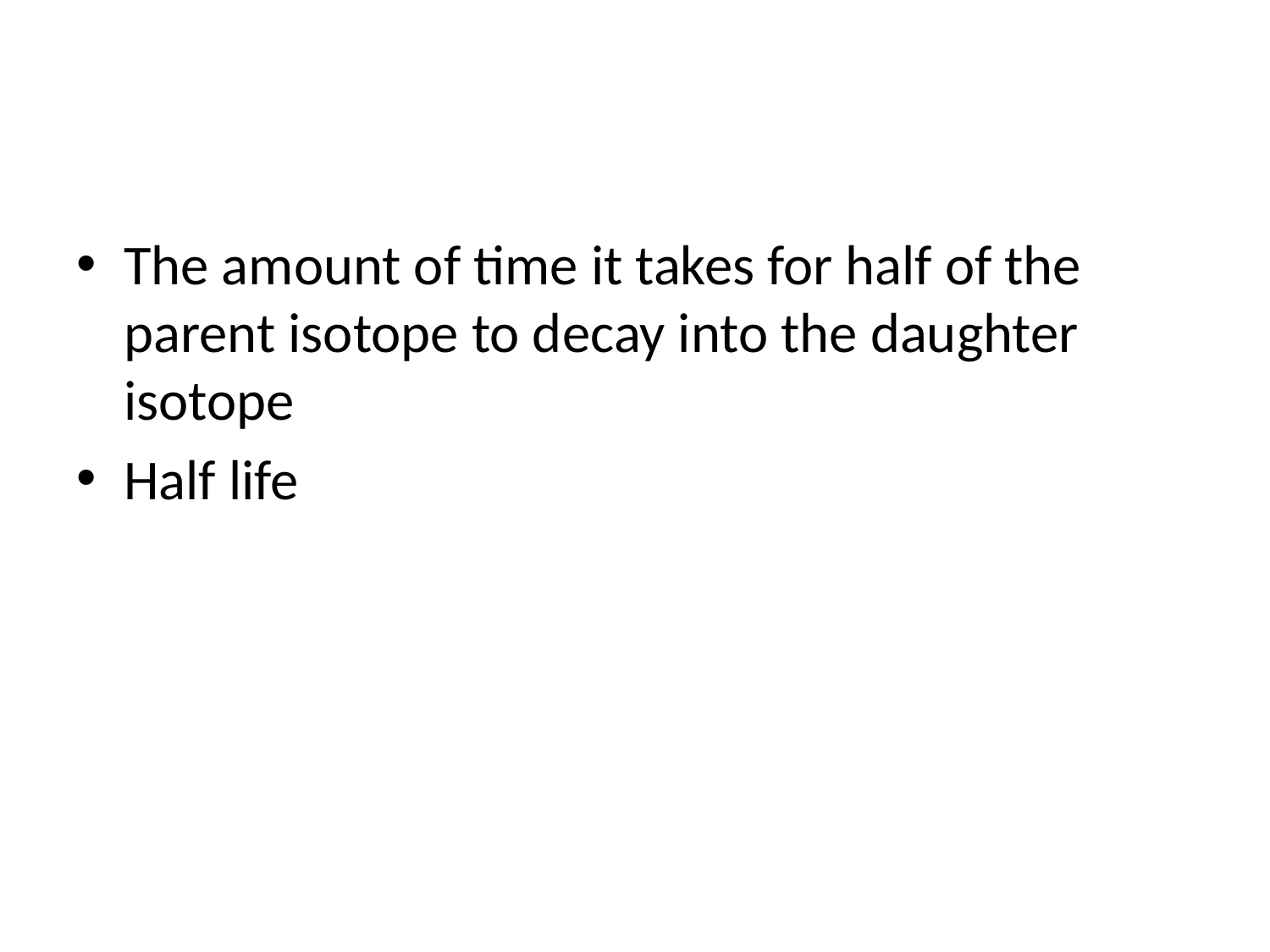

#
The amount of time it takes for half of the parent isotope to decay into the daughter isotope
Half life